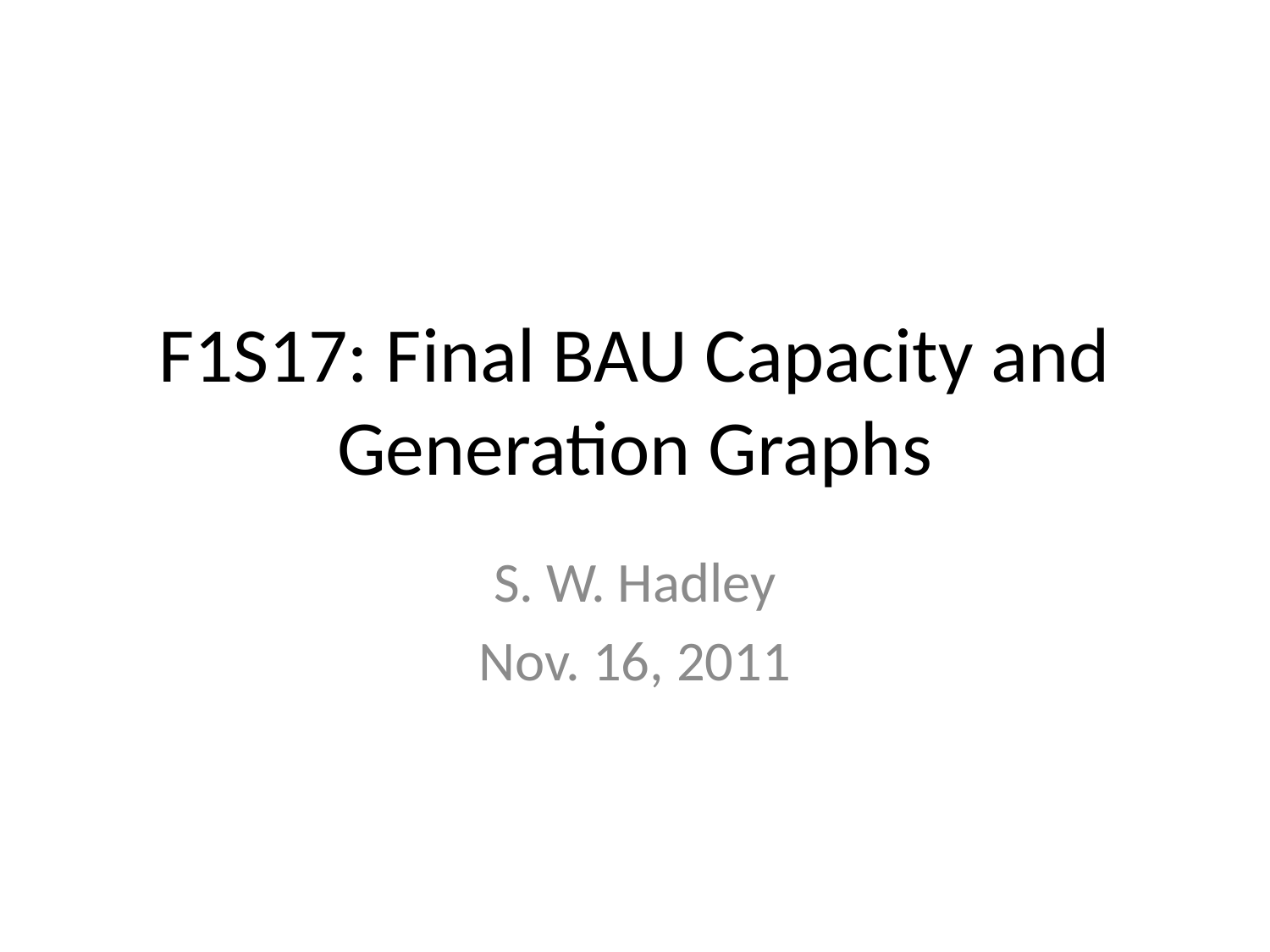

# F1S17: Final BAU Capacity and Generation Graphs
S. W. Hadley
Nov. 16, 2011